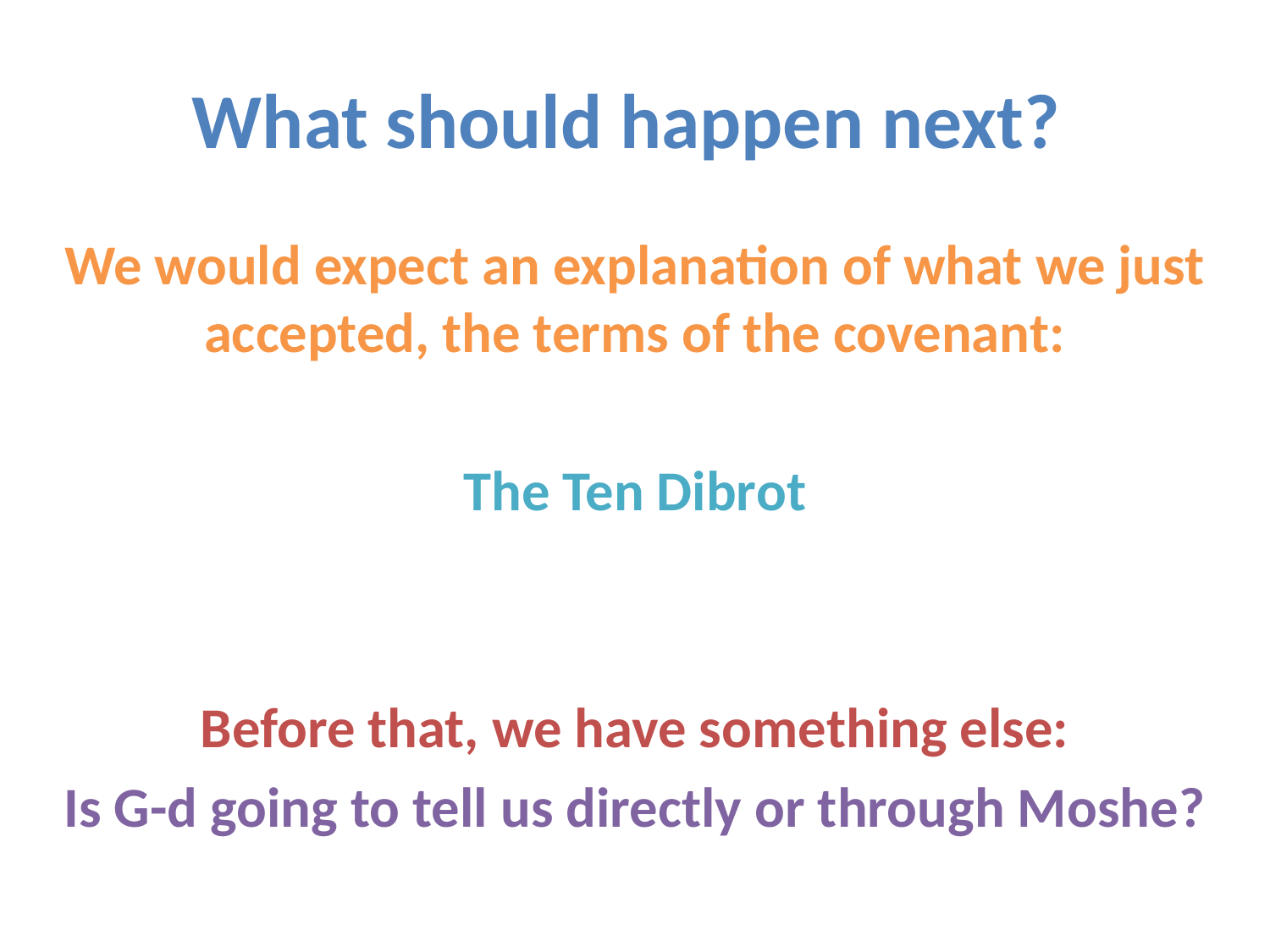

# What should happen next?
We would expect an explanation of what we just accepted, the terms of the covenant:

The Ten Dibrot

Before that, we have something else:
Is G-d going to tell us directly or through Moshe?